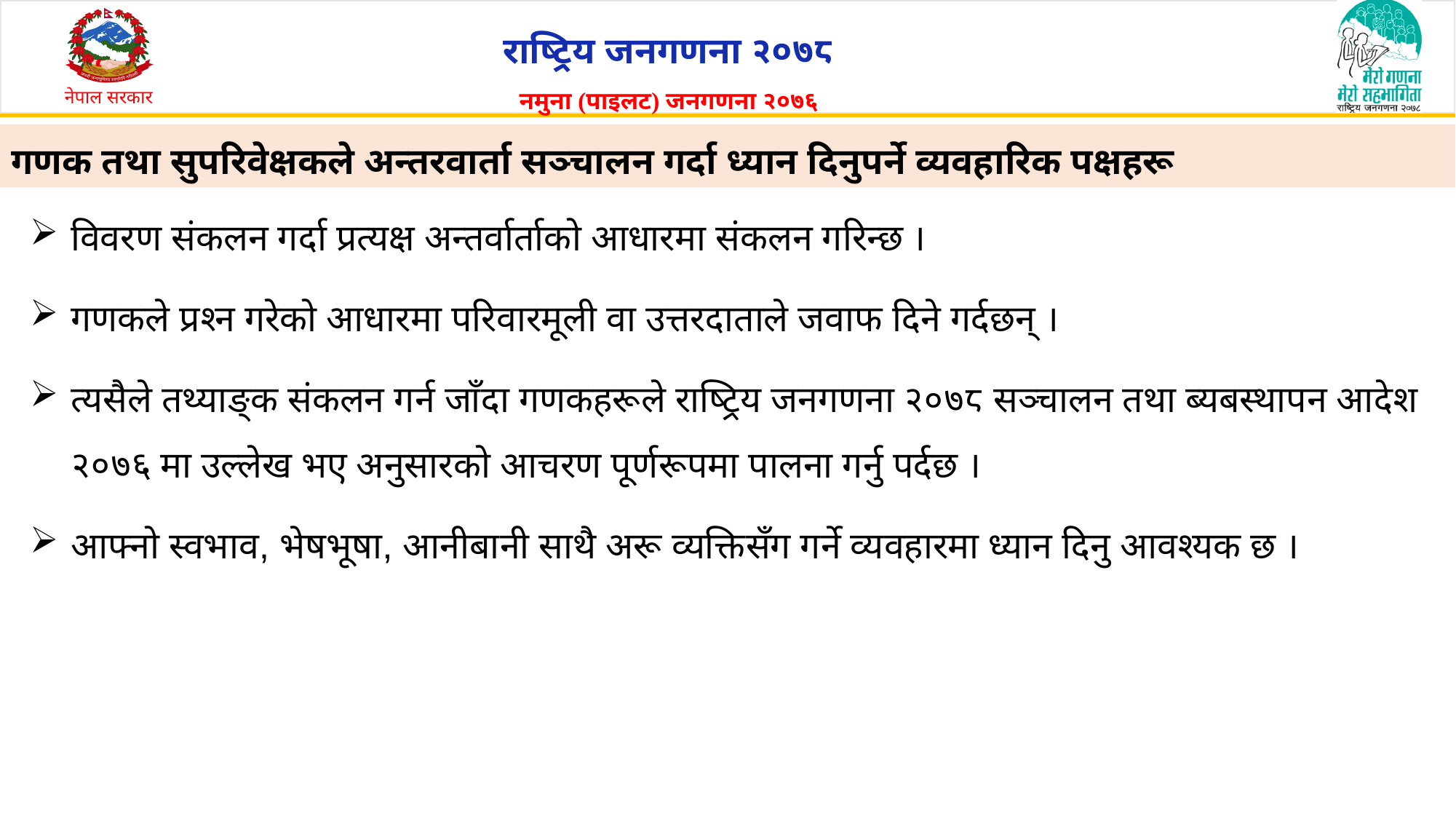

# गणक तथा सुपरिवेक्षकले अन्तरवार्ता सञ्चालन गर्दा ध्यान दिनुपर्ने व्यवहारिक पक्षहरू
विवरण संकलन गर्दा प्रत्यक्ष अन्तर्वार्ताको आधारमा संकलन गरिन्छ ।
गणकले प्रश्न गरेको आधारमा परिवारमूली वा उत्तरदाताले जवाफ दिने गर्दछन् ।
त्यसैले तथ्याङ्क संकलन गर्न जाँदा गणकहरूले राष्ट्रिय जनगणना २०७८ सञ्चालन तथा ब्यबस्थापन आदेश २०७६ मा उल्लेख भए अनुसारको आचरण पूर्णरूपमा पालना गर्नु पर्दछ ।
आफ्नो स्वभाव, भेषभूषा, आनीबानी साथै अरू व्यक्तिसँग गर्ने व्यवहारमा ध्यान दिनु आवश्यक छ ।